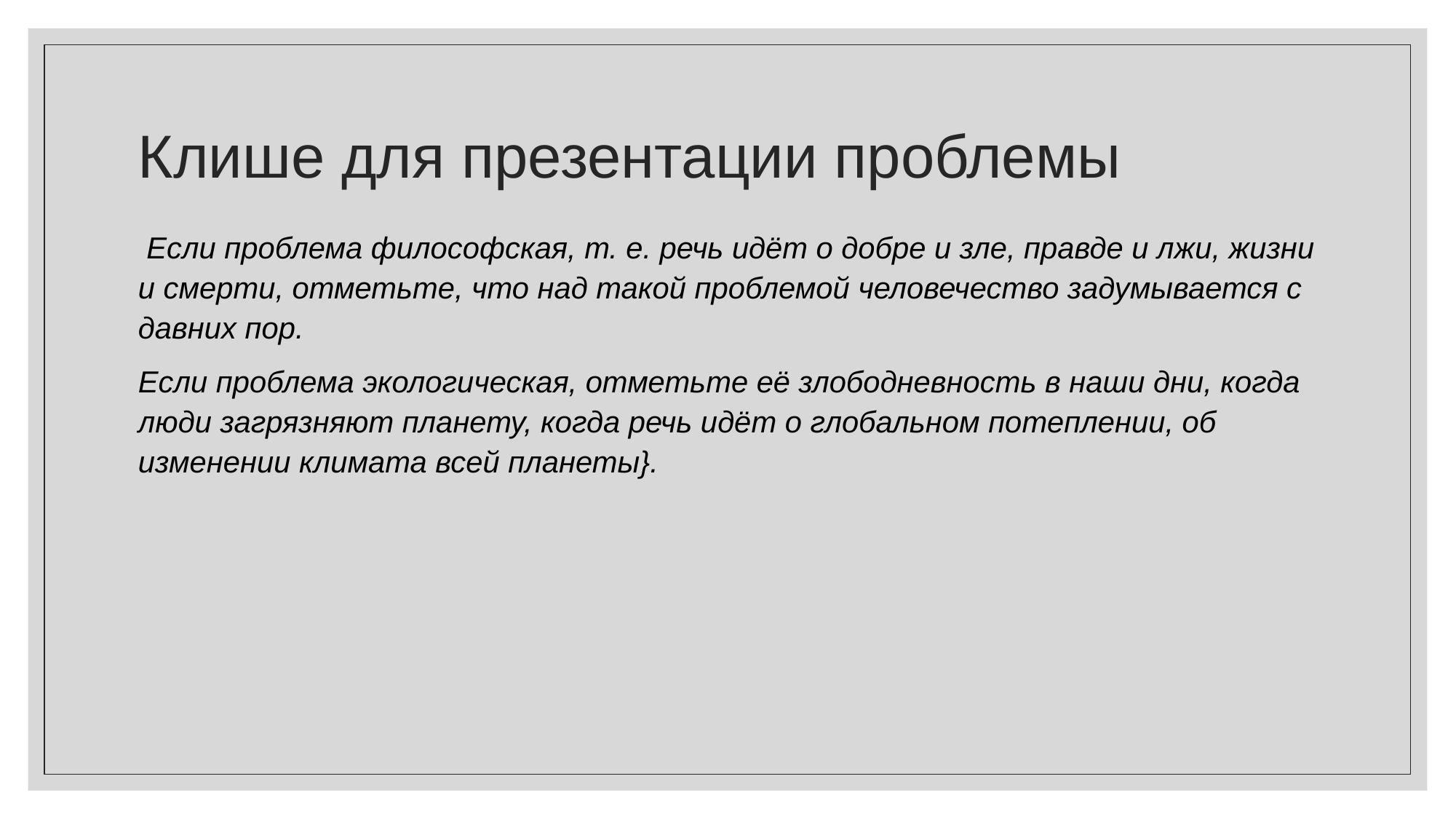

# Клише для презентации проблемы
 Если проблема философская, т. е. речь идёт о добре и зле, правде и лжи, жизни и смерти, отметьте, что над такой проблемой человечество задумывается с давних пор.
Если проблема экологическая, отметьте её злободневность в наши дни, когда люди загрязняют планету, когда речь идёт о глобальном потеплении, об изменении климата всей планеты}.